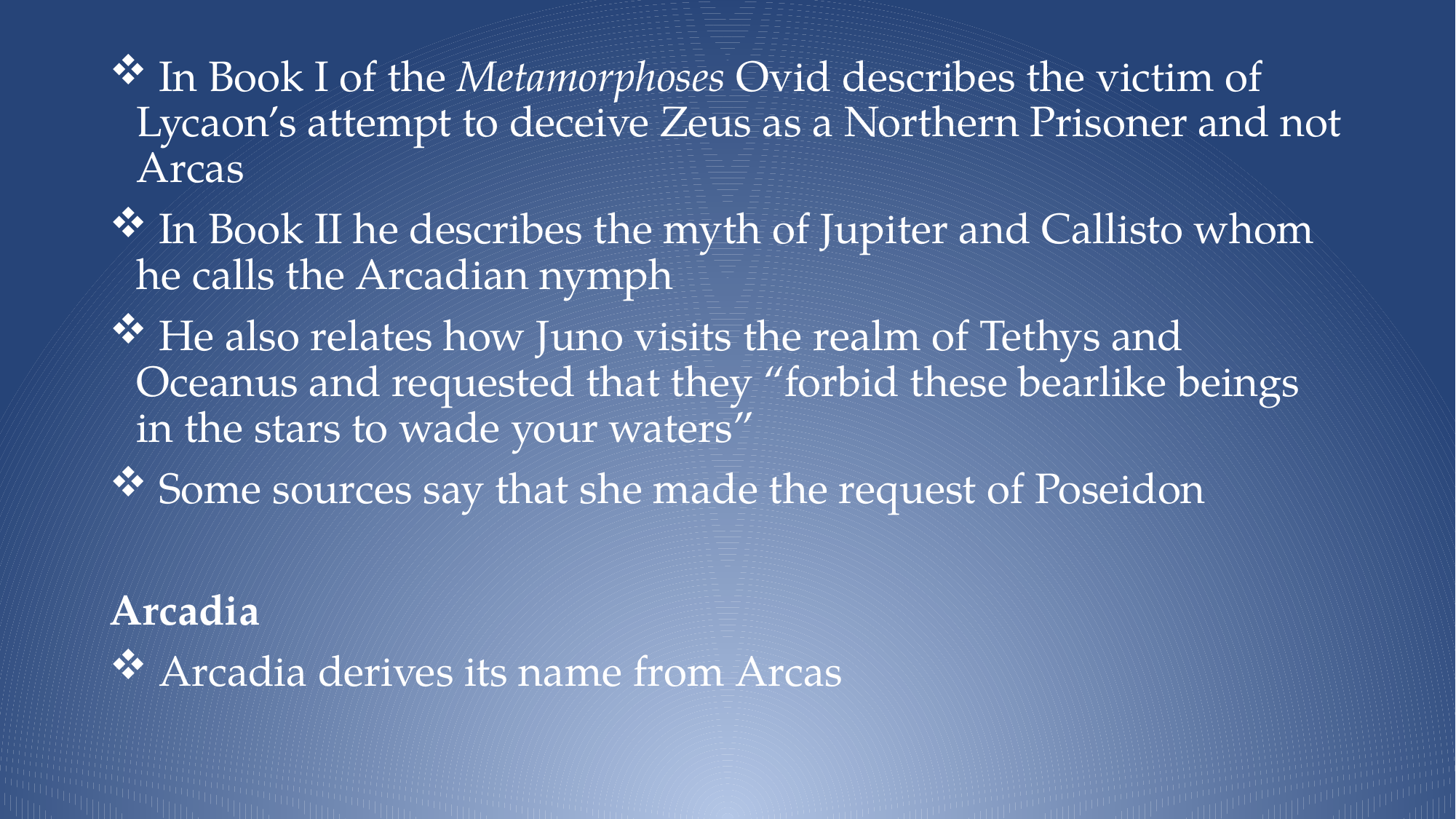

In Book I of the Metamorphoses Ovid describes the victim of Lycaon’s attempt to deceive Zeus as a Northern Prisoner and not Arcas
 In Book II he describes the myth of Jupiter and Callisto whom he calls the Arcadian nymph
 He also relates how Juno visits the realm of Tethys and Oceanus and requested that they “forbid these bearlike beings in the stars to wade your waters”
 Some sources say that she made the request of Poseidon

Arcadia
 Arcadia derives its name from Arcas